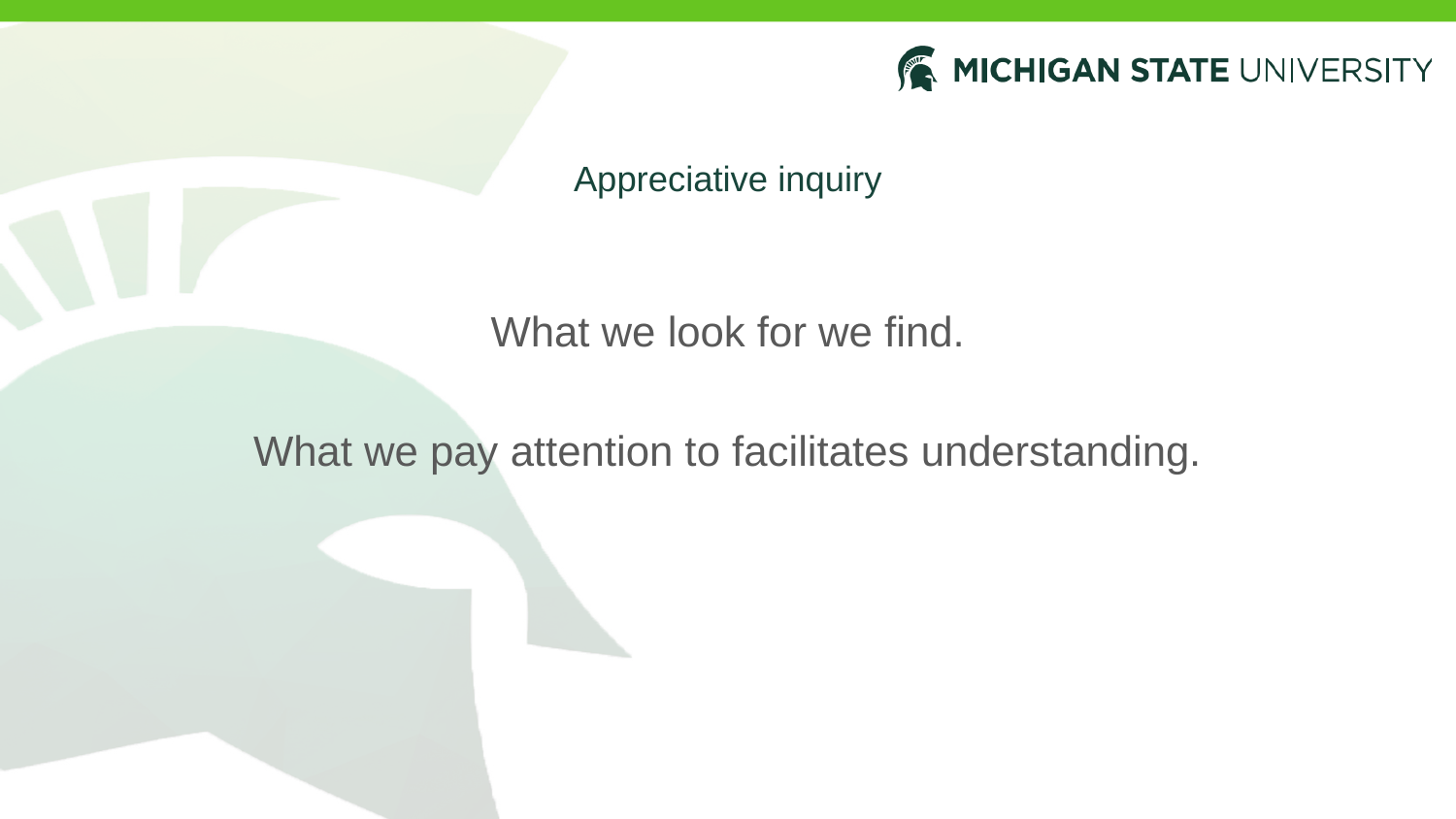

What we look for we find.

What we pay attention to facilitates understanding.
# Appreciative inquiry